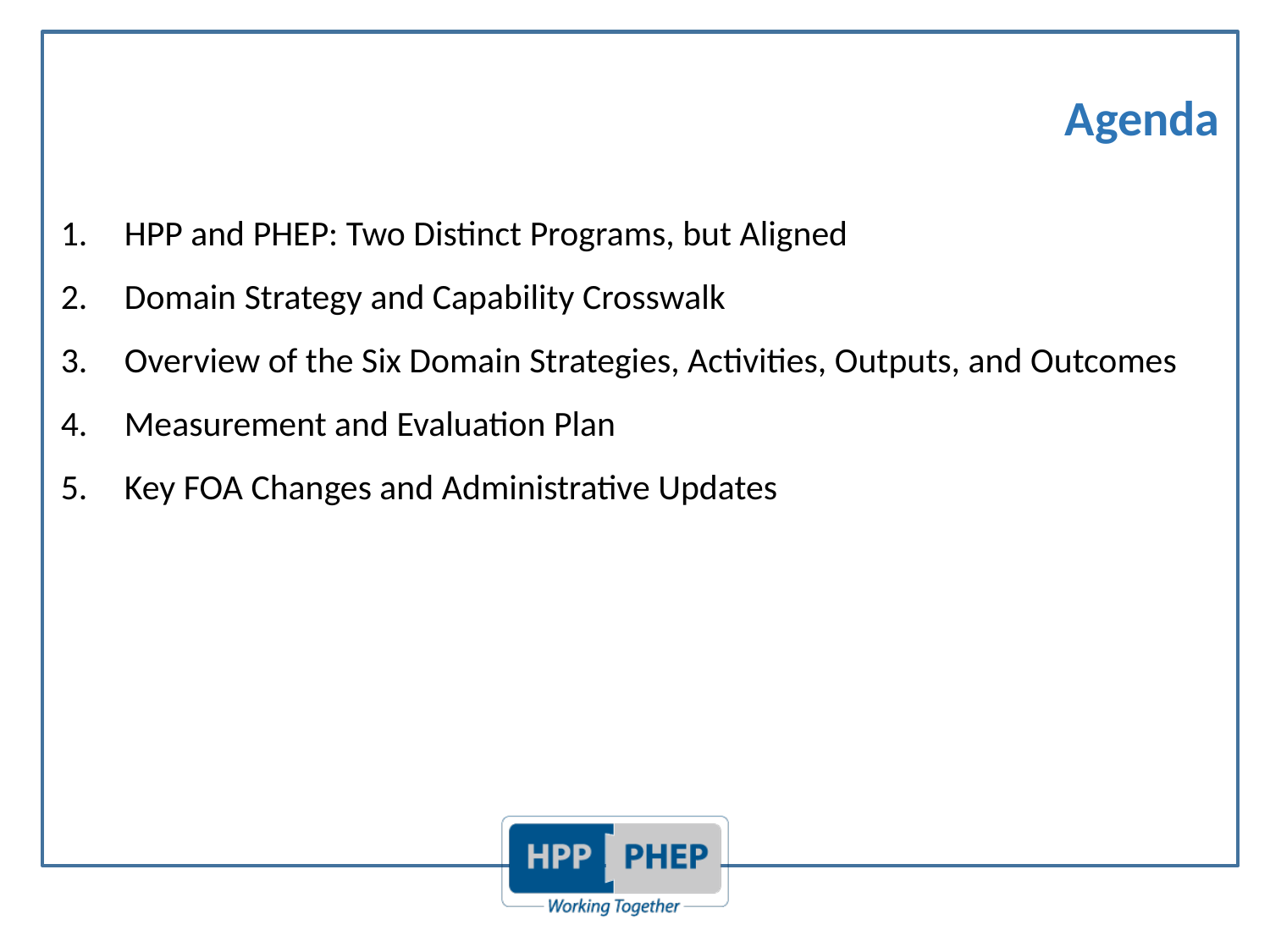

# Agenda
HPP and PHEP: Two Distinct Programs, but Aligned
Domain Strategy and Capability Crosswalk
Overview of the Six Domain Strategies, Activities, Outputs, and Outcomes
Measurement and Evaluation Plan
Key FOA Changes and Administrative Updates